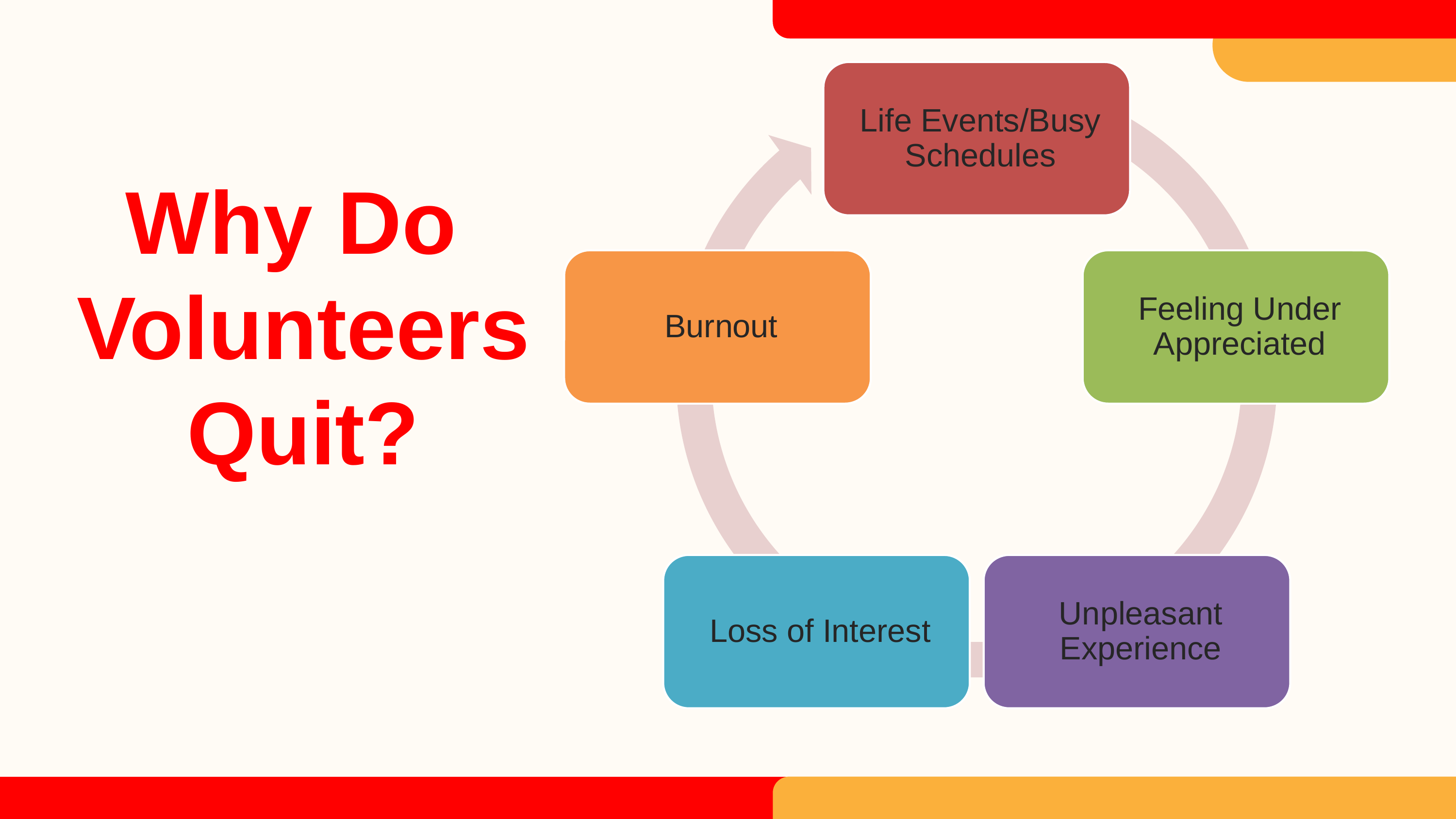

Life Events/Busy Schedules
Feeling Under Appreciated
Unpleasant Experience
Loss of Interest
Burnout
Why Do
Volunteers Quit?